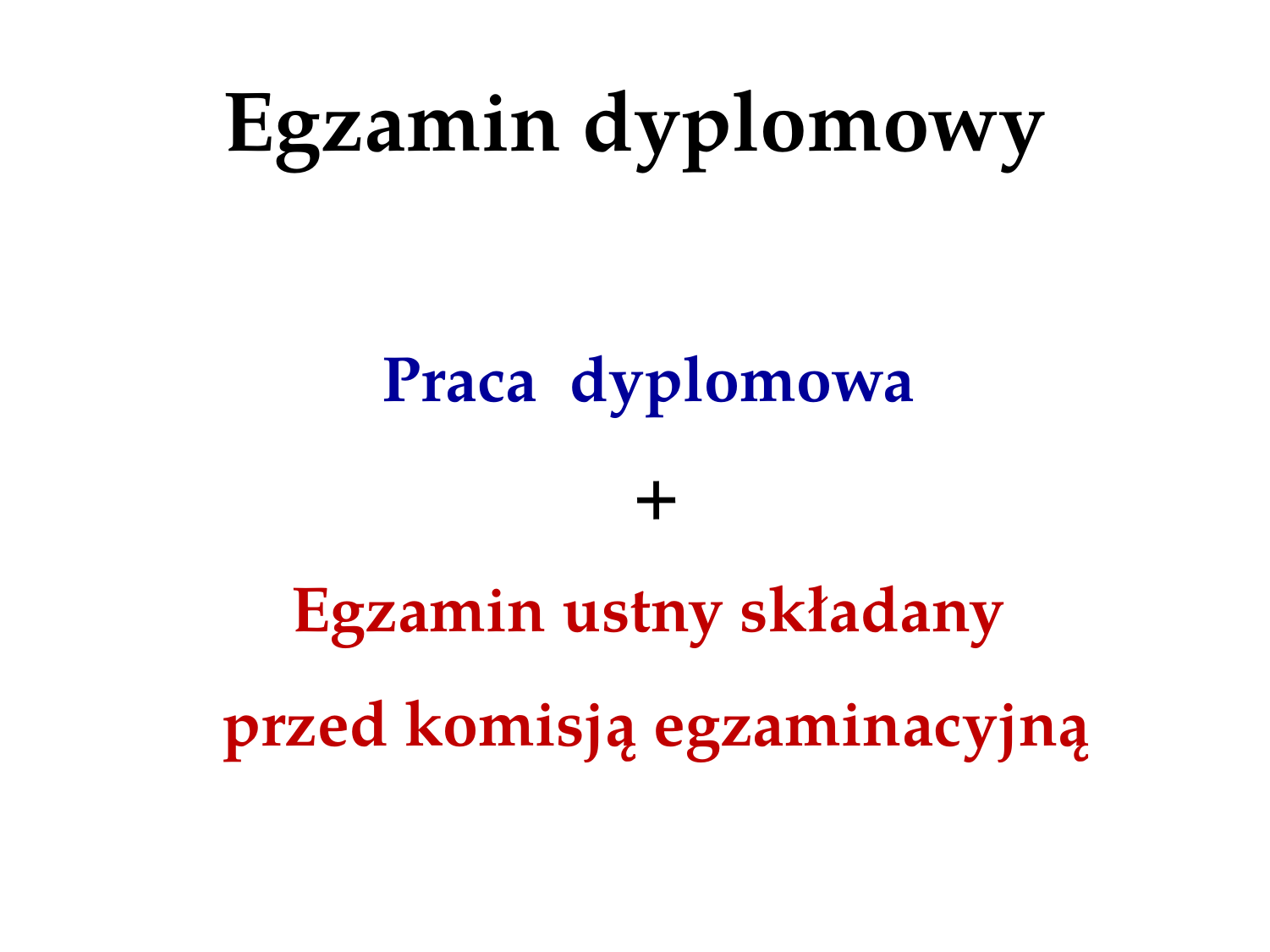

# Egzamin dyplomowy
Praca  dyplomowa
+
Egzamin ustny składany
przed komisją egzaminacyjną